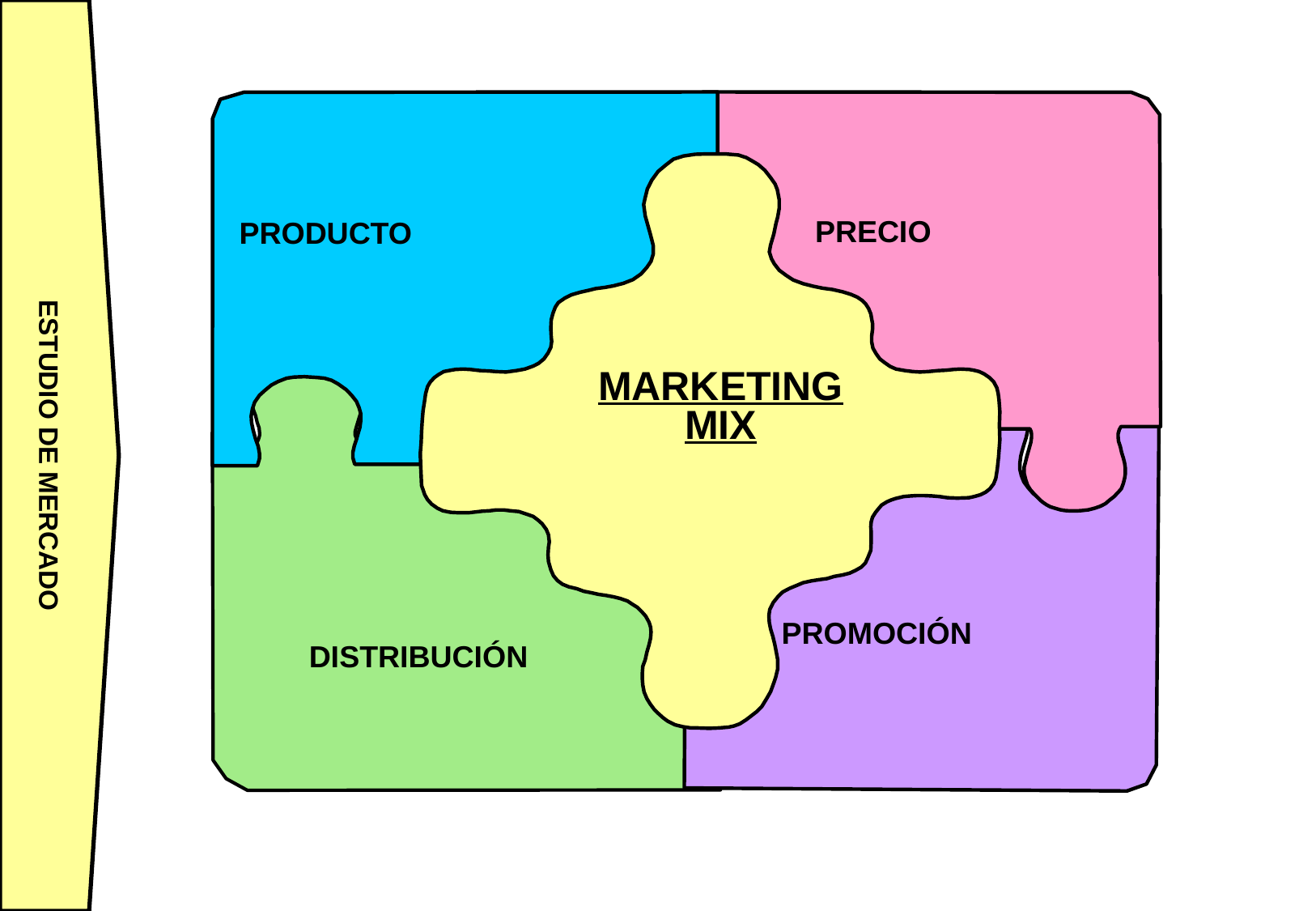

ESTUDIO DE MERCADO

PRODUCTO

PRECIO

MARKETING MIX

DISTRIBUCIÓN

PROMOCIÓN